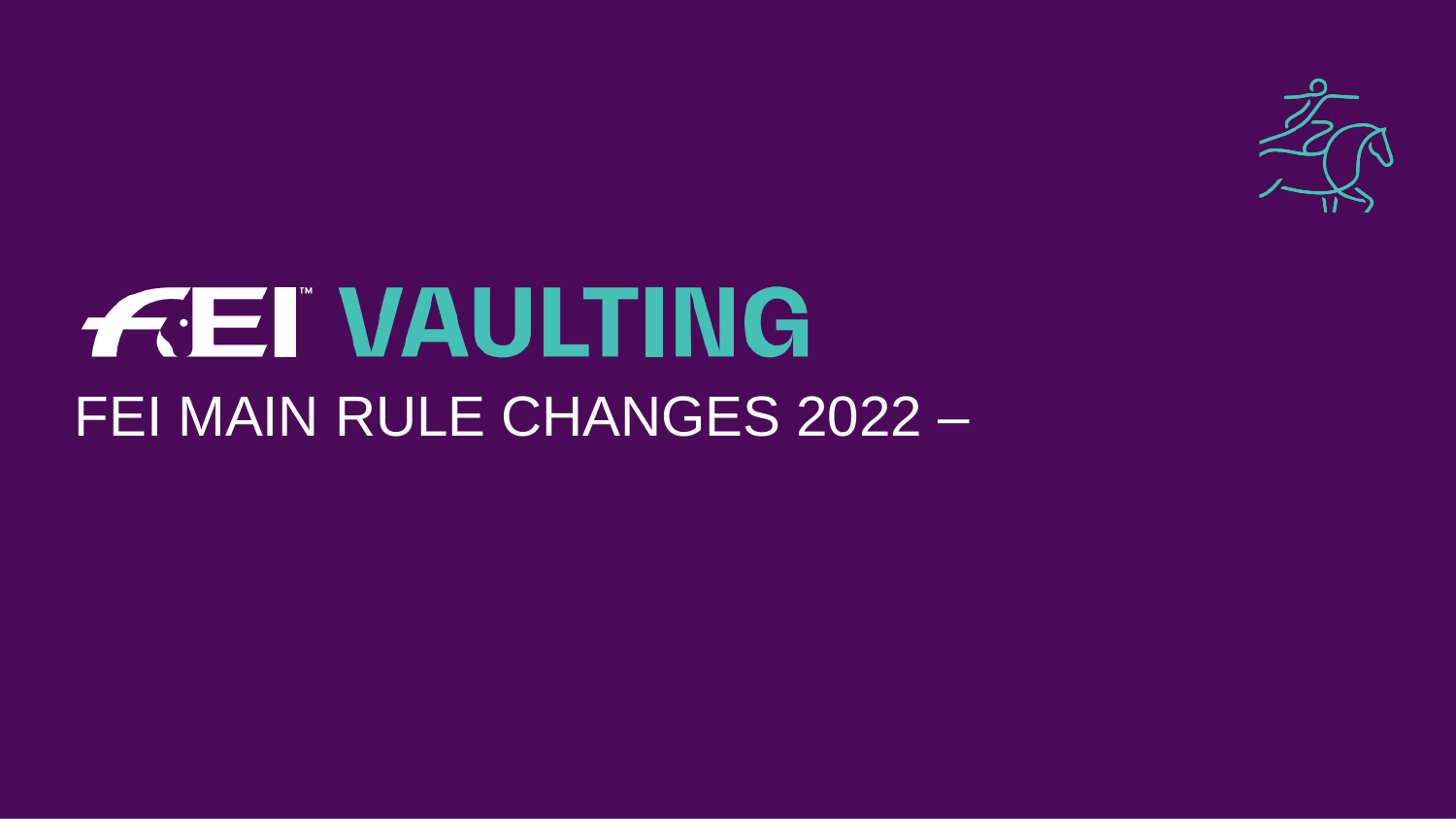

# FEI MAIN RULE CHANGES 2022 –